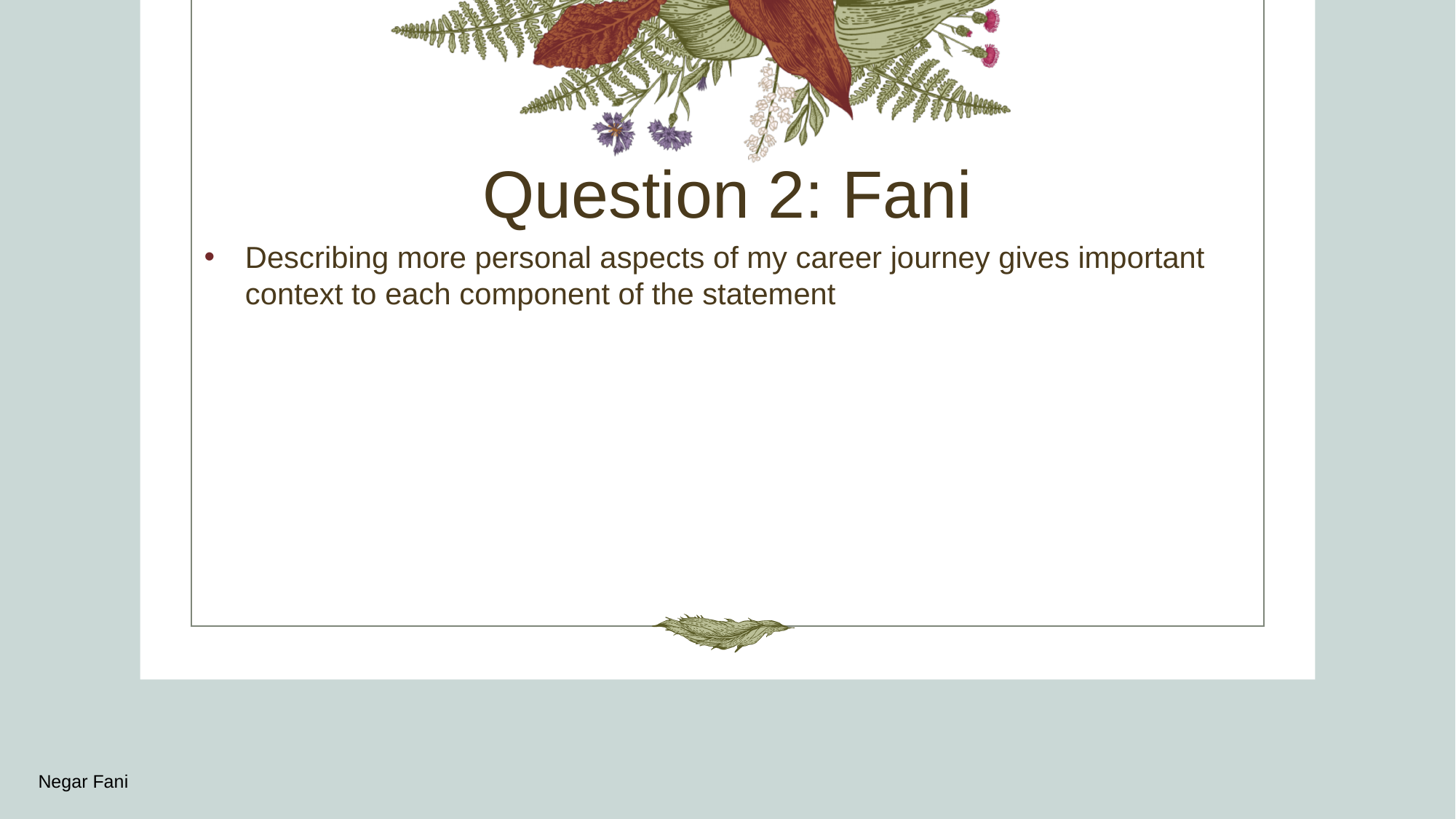

# Question 2: Fani
Describing more personal aspects of my career journey gives important context to each component of the statement
Negar Fani